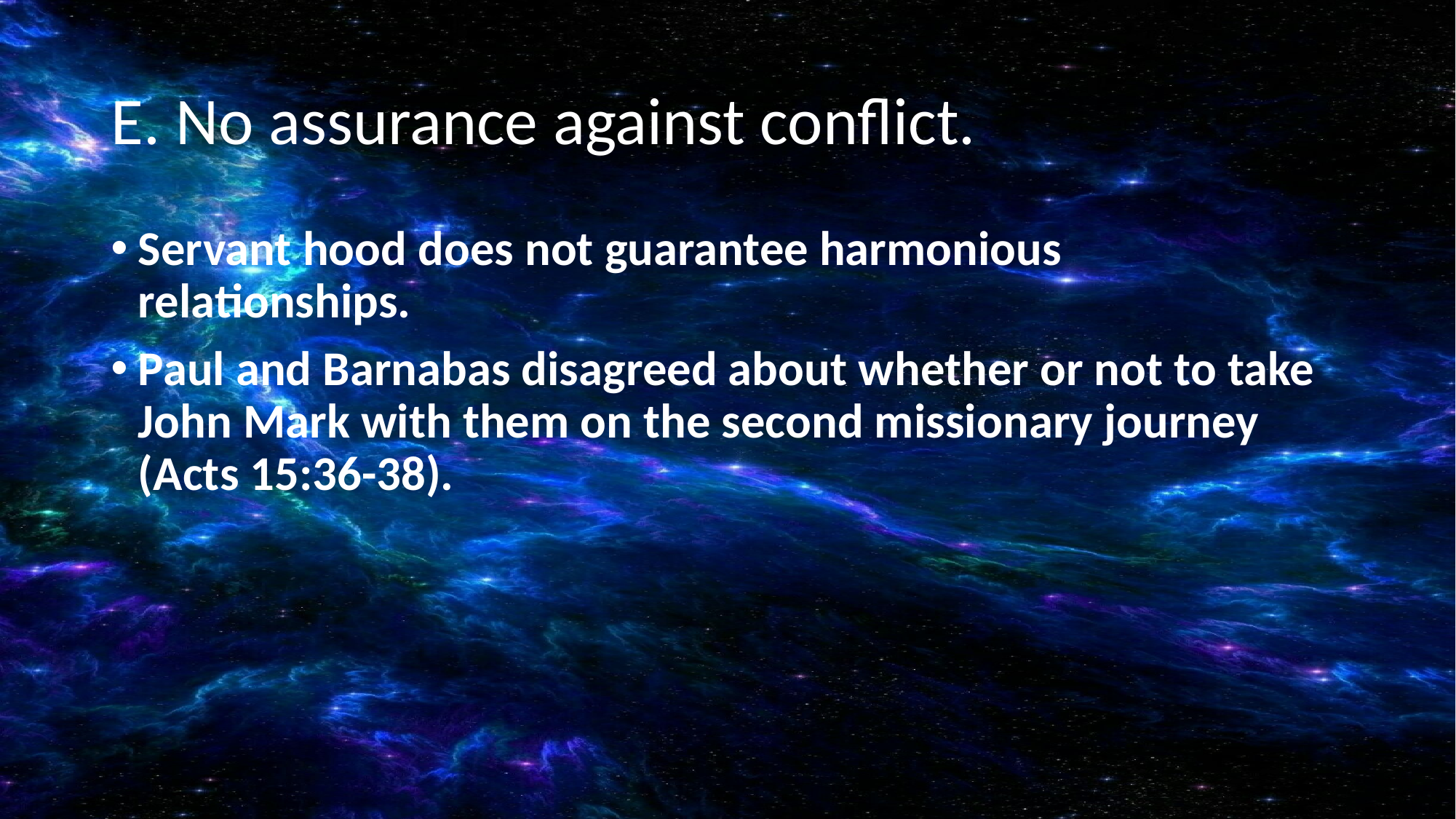

# E. No assurance against conflict.
Servant hood does not guarantee harmonious relationships.
Paul and Barnabas disagreed about whether or not to take John Mark with them on the second missionary journey (Acts 15:36-38).